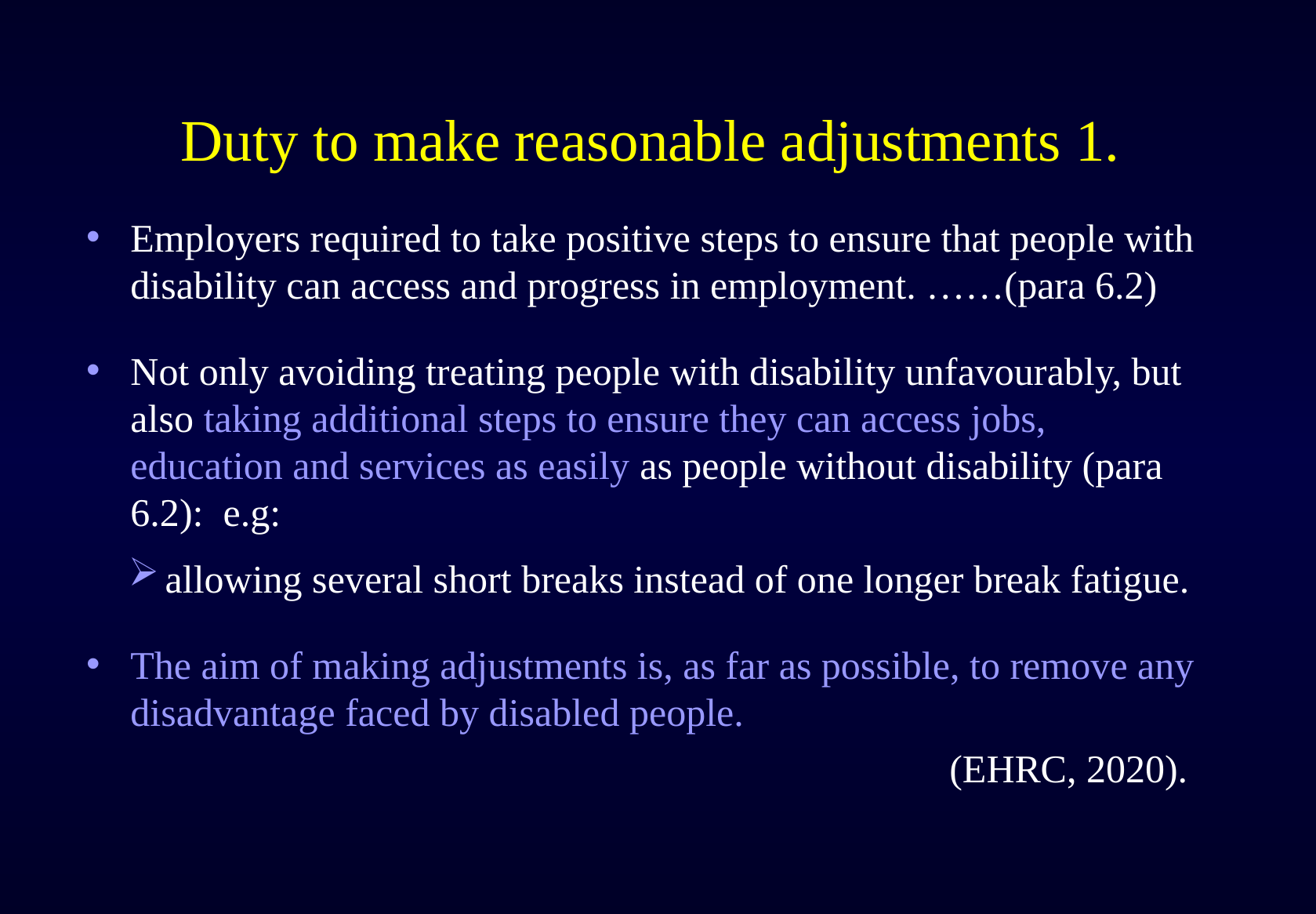

# Duty to make reasonable adjustments 1.
Employers required to take positive steps to ensure that people with disability can access and progress in employment. ……(para 6.2)
Not only avoiding treating people with disability unfavourably, but also taking additional steps to ensure they can access jobs, education and services as easily as people without disability (para 6.2):  e.g:
allowing several short breaks instead of one longer break fatigue.
The aim of making adjustments is, as far as possible, to remove any disadvantage faced by disabled people.
(EHRC, 2020).